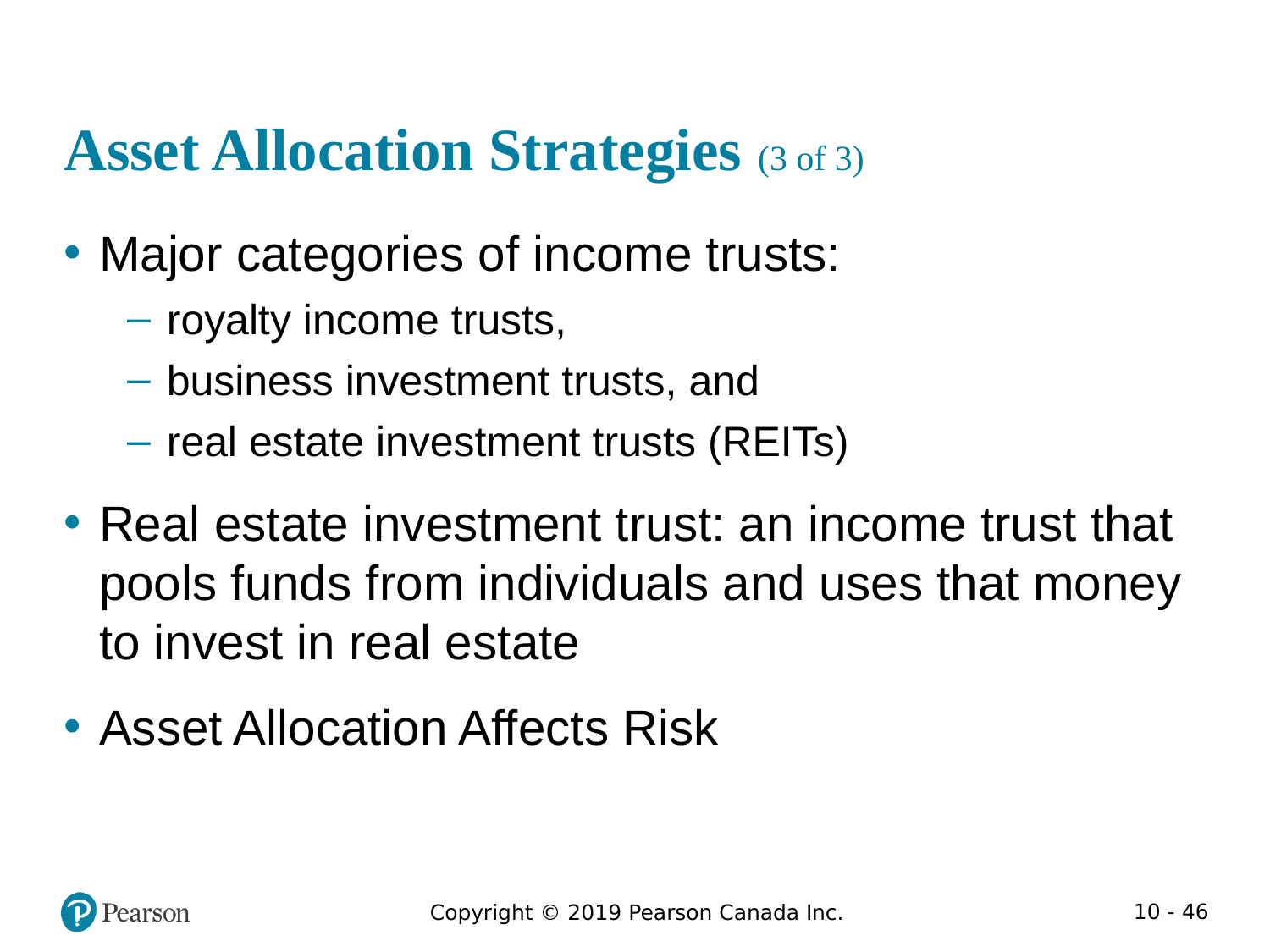

# Asset Allocation Strategies (3 of 3)
Major categories of income trusts:
royalty income trusts,
business investment trusts, and
real estate investment trusts (REITs)
Real estate investment trust: an income trust that pools funds from individuals and uses that money to invest in real estate
Asset Allocation Affects Risk